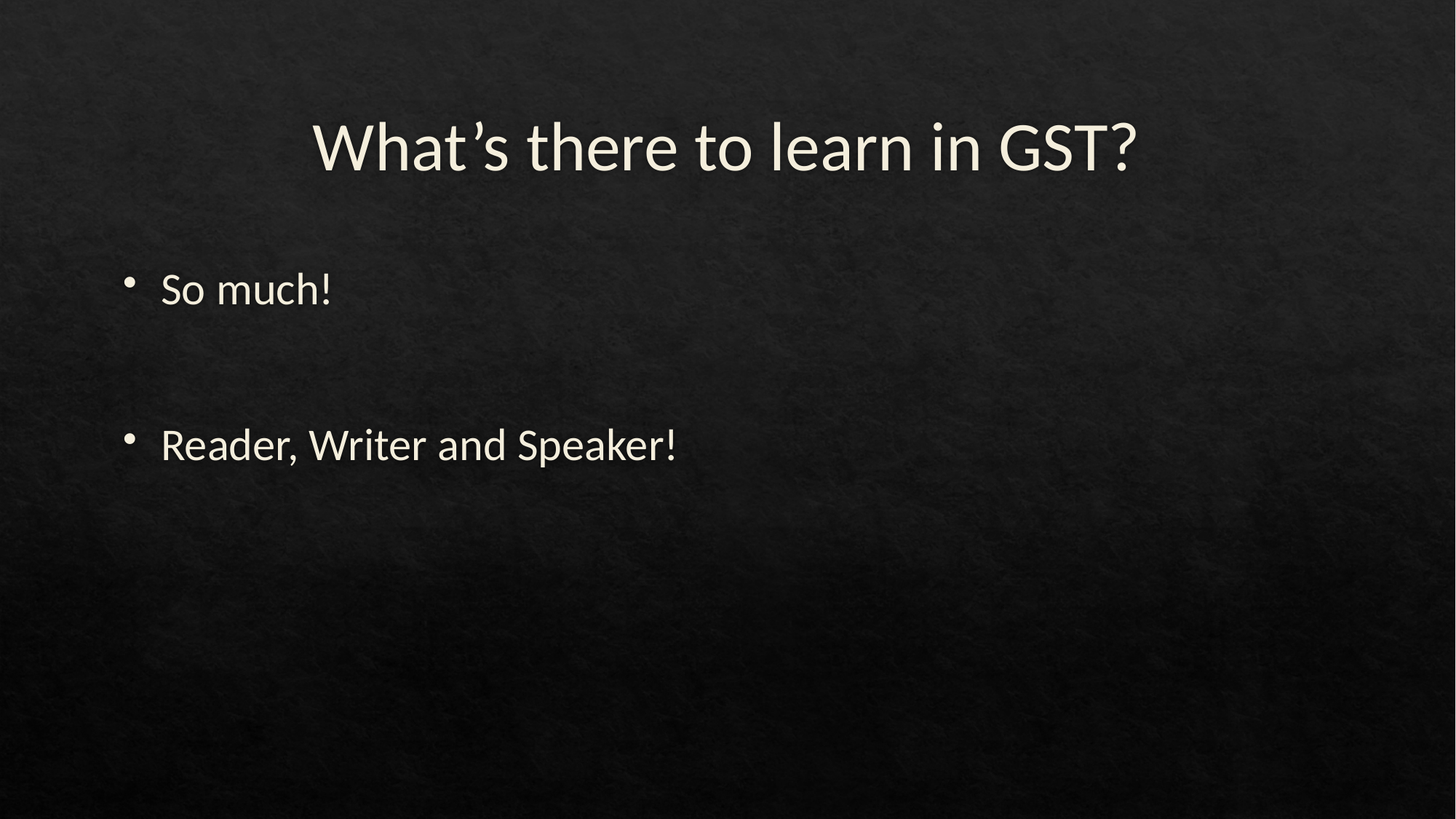

# What’s there to learn in GST?
So much!

Reader, Writer and Speaker!